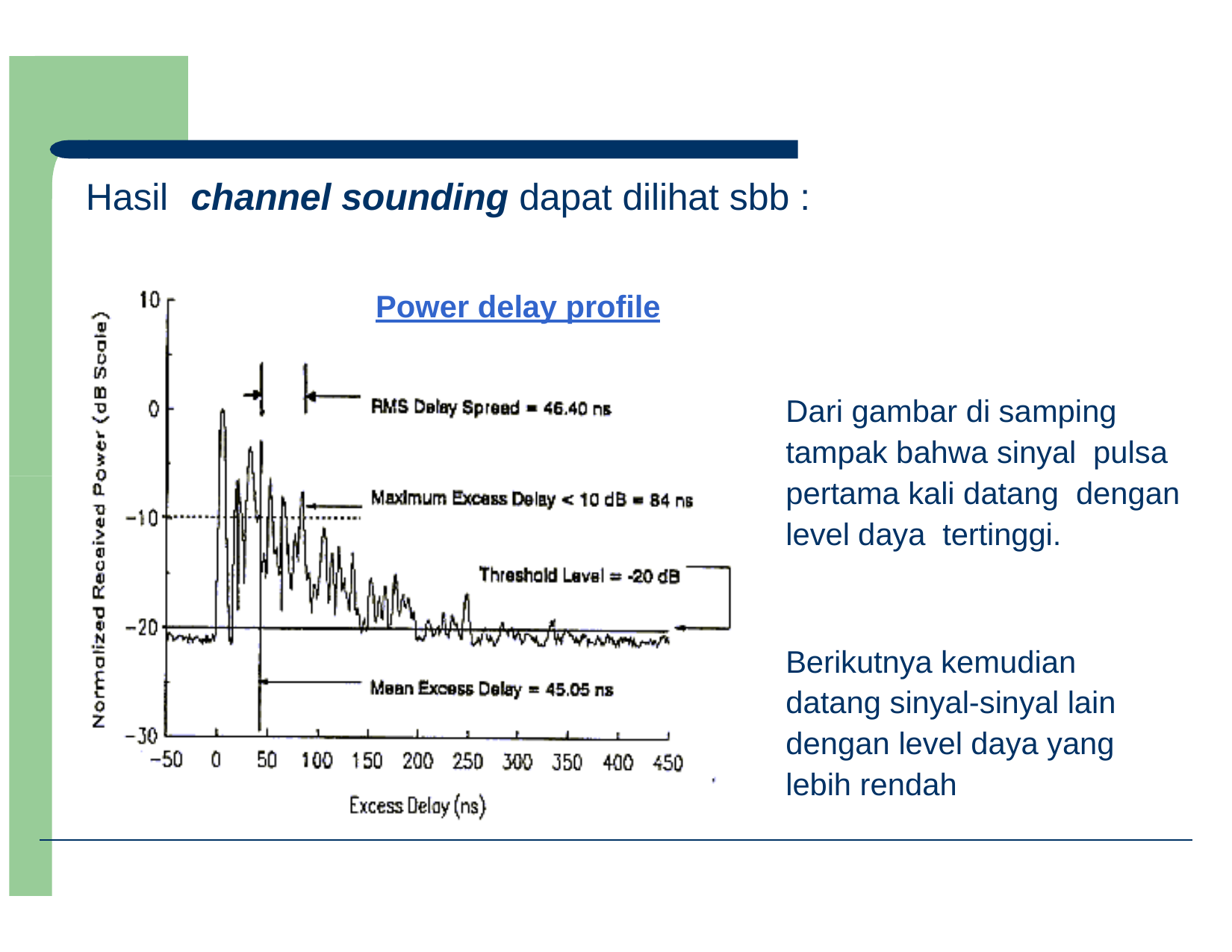

Hasil	channel sounding dapat dilihat sbb :

Power delay profile

Dari gambar di samping  tampak bahwa sinyal  pulsa pertama kali datang  dengan level daya  tertinggi.

Berikutnya kemudian  datang sinyal-sinyal lain  dengan level daya yang  lebih rendah